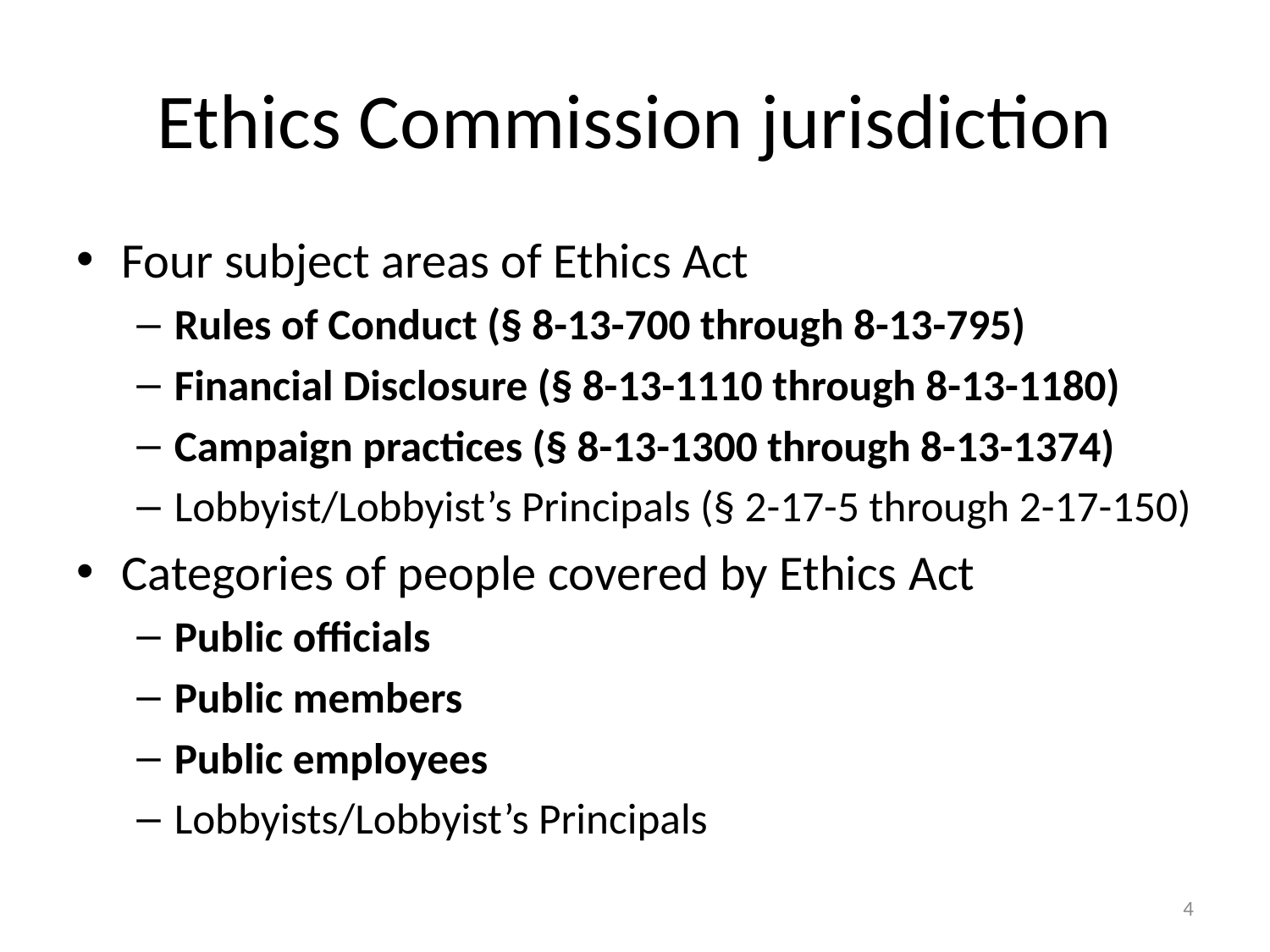

# Ethics Commission jurisdiction
Four subject areas of Ethics Act
Rules of Conduct (§ 8-13-700 through 8-13-795)
Financial Disclosure (§ 8-13-1110 through 8-13-1180)
Campaign practices (§ 8-13-1300 through 8-13-1374)
Lobbyist/Lobbyist’s Principals (§ 2-17-5 through 2-17-150)
Categories of people covered by Ethics Act
Public officials
Public members
Public employees
Lobbyists/Lobbyist’s Principals

4